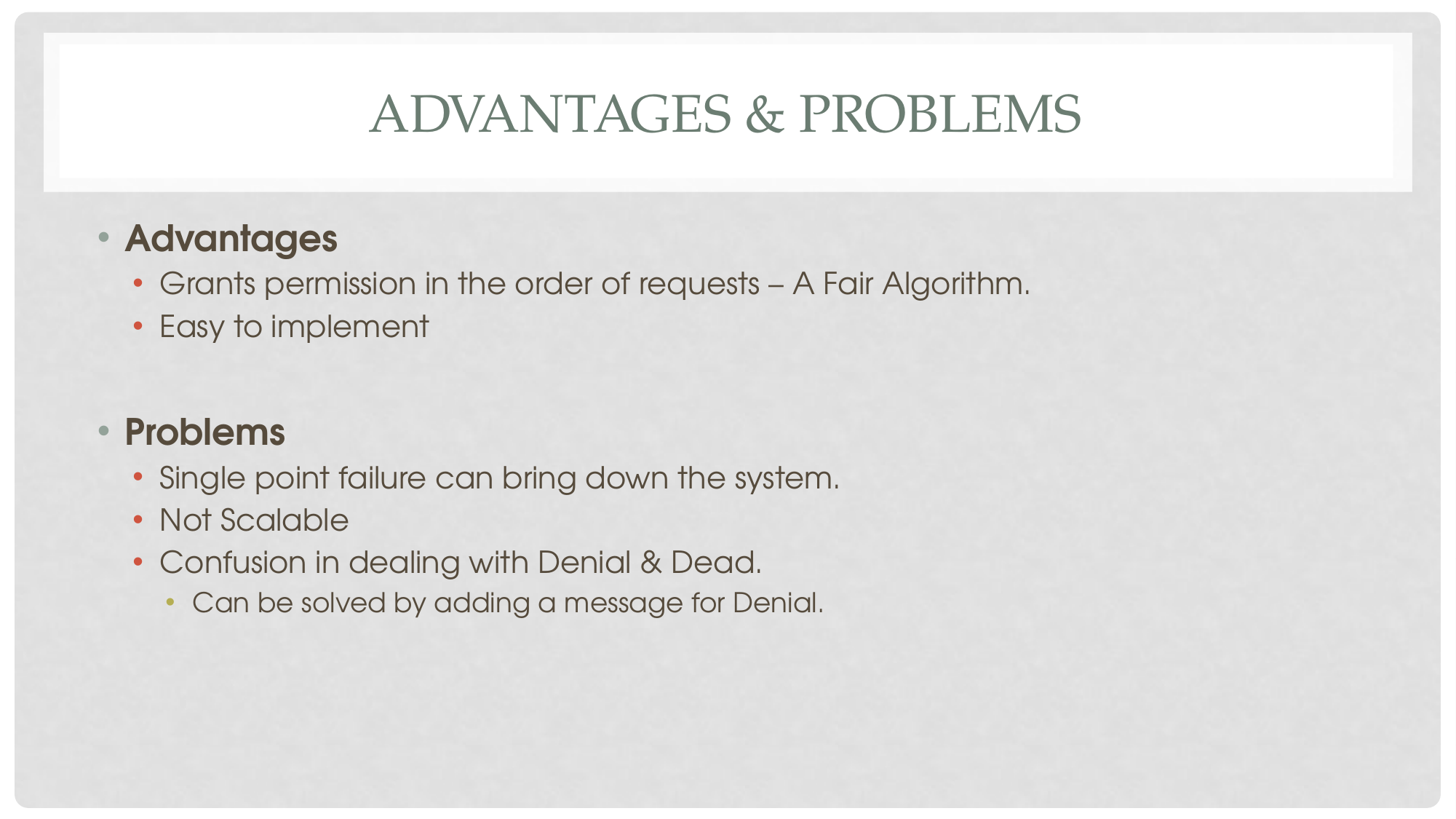

# Advantages & Problems
Advantages
Grants permission in the order of requests – A Fair Algorithm.
Easy to implement

Problems
Single point failure can bring down the system.
Not Scalable
Confusion in dealing with Denial & Dead.
Can be solved by adding a message for Denial.